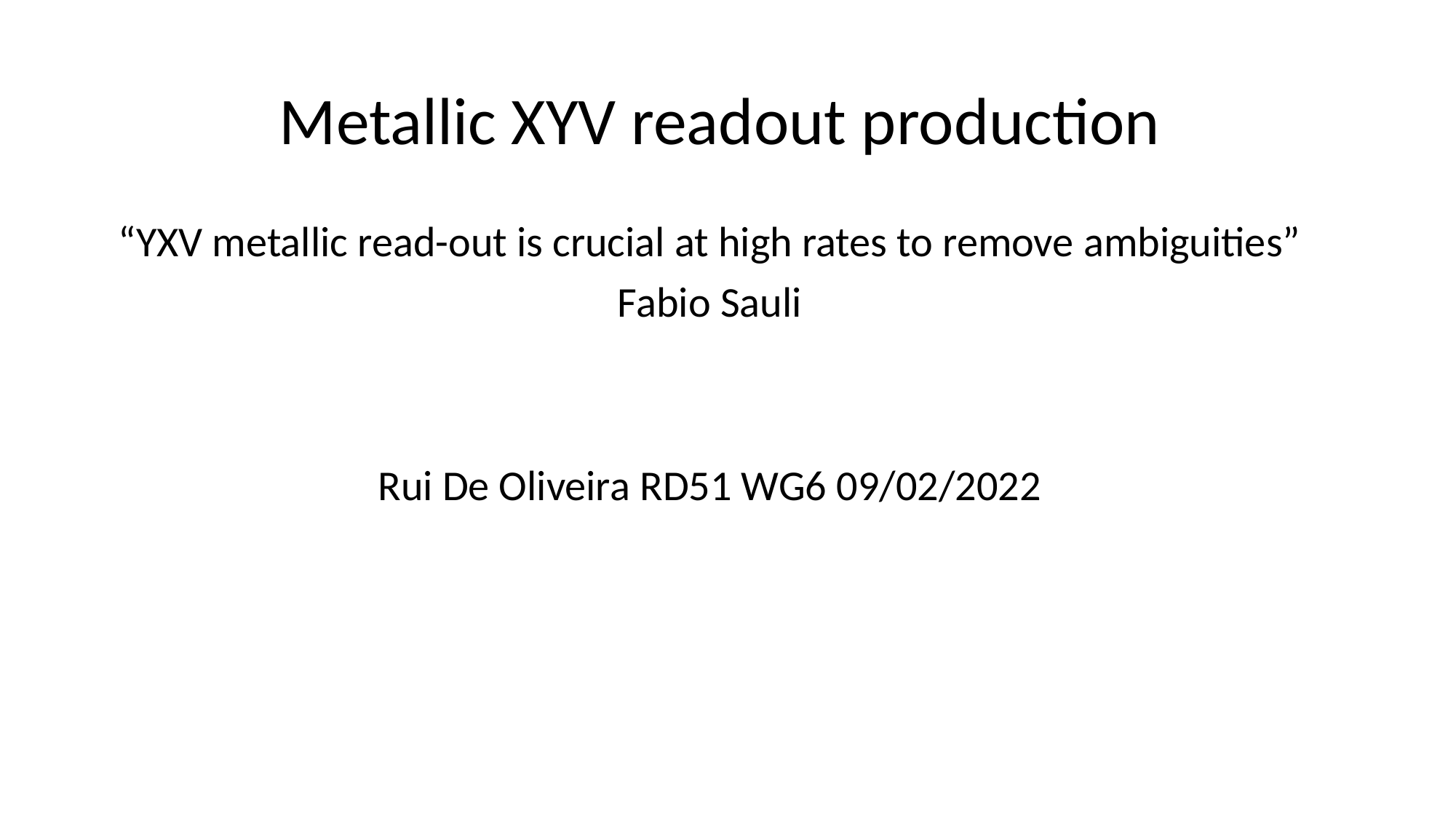

# Metallic XYV readout production
“YXV metallic read-out is crucial at high rates to remove ambiguities”
Fabio Sauli

Rui De Oliveira RD51 WG6 09/02/2022